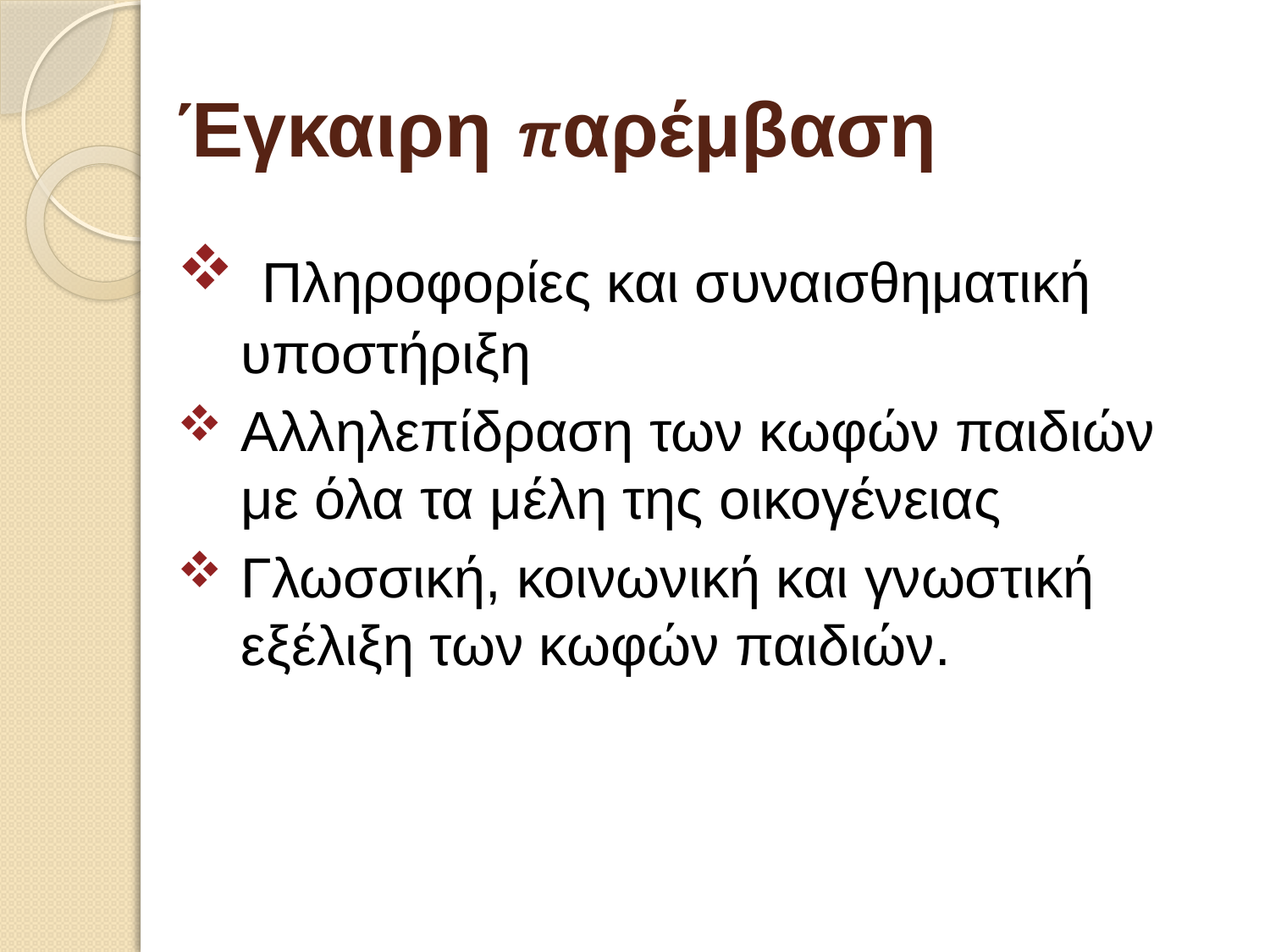

# Έγκαιρη παρέμβαση
 Πληροφορίες και συναισθηματική υποστήριξη
Αλληλεπίδραση των κωφών παιδιών με όλα τα μέλη της οικογένειας
Γλωσσική, κοινωνική και γνωστική εξέλιξη των κωφών παιδιών.